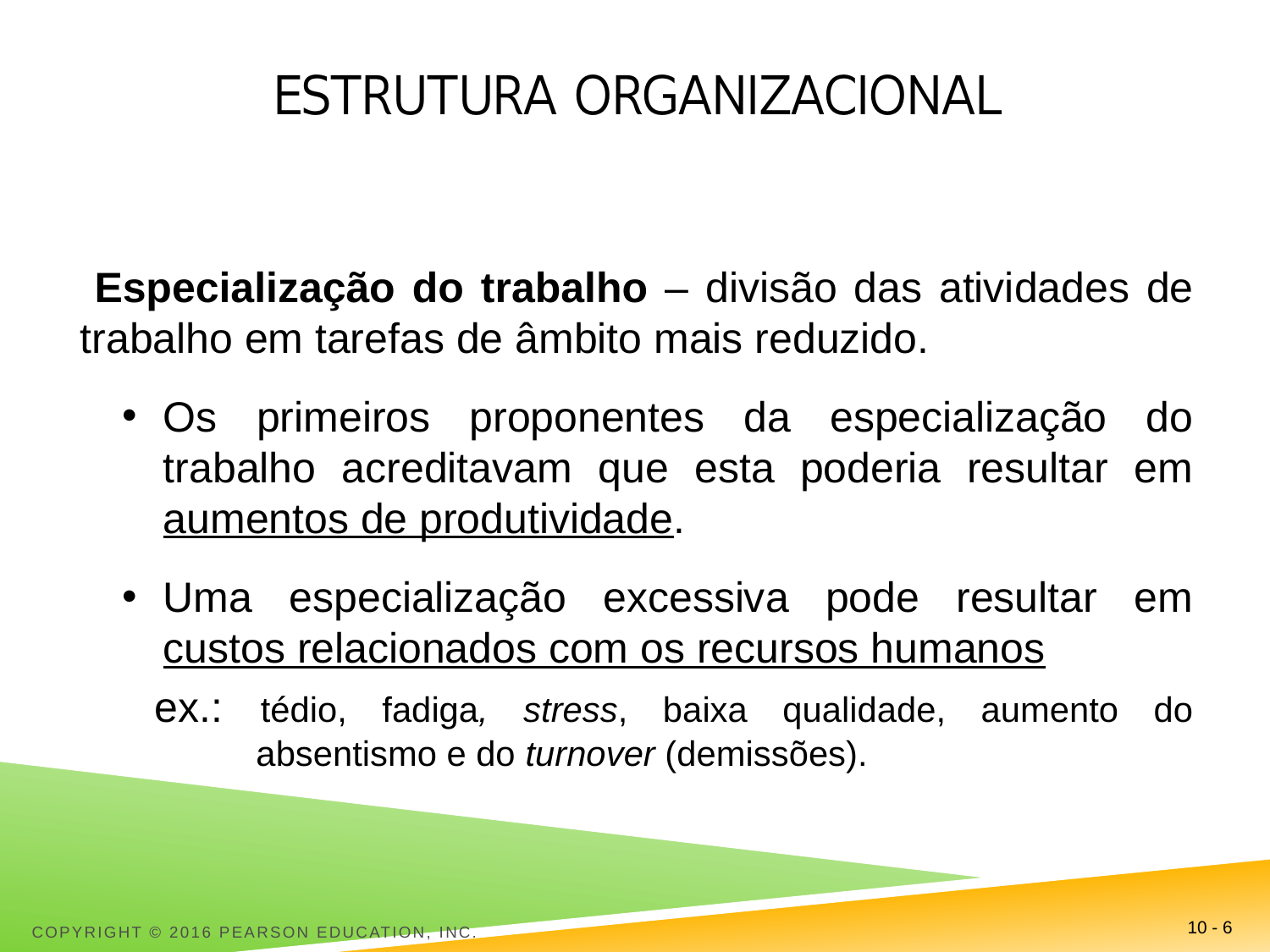

# ESTRUTURA OrganizaCional
   Especialização do trabalho – divisão das atividades de trabalho em tarefas de âmbito mais reduzido.

Os primeiros proponentes da especialização do trabalho acreditavam que esta poderia resultar em aumentos de produtividade.

Uma especialização excessiva pode resultar em custos relacionados com os recursos humanos
ex.: tédio, fadiga, stress, baixa qualidade, aumento do absentismo e do turnover (demissões).

Copyright © 2016 Pearson Education, Inc.
10 - 6